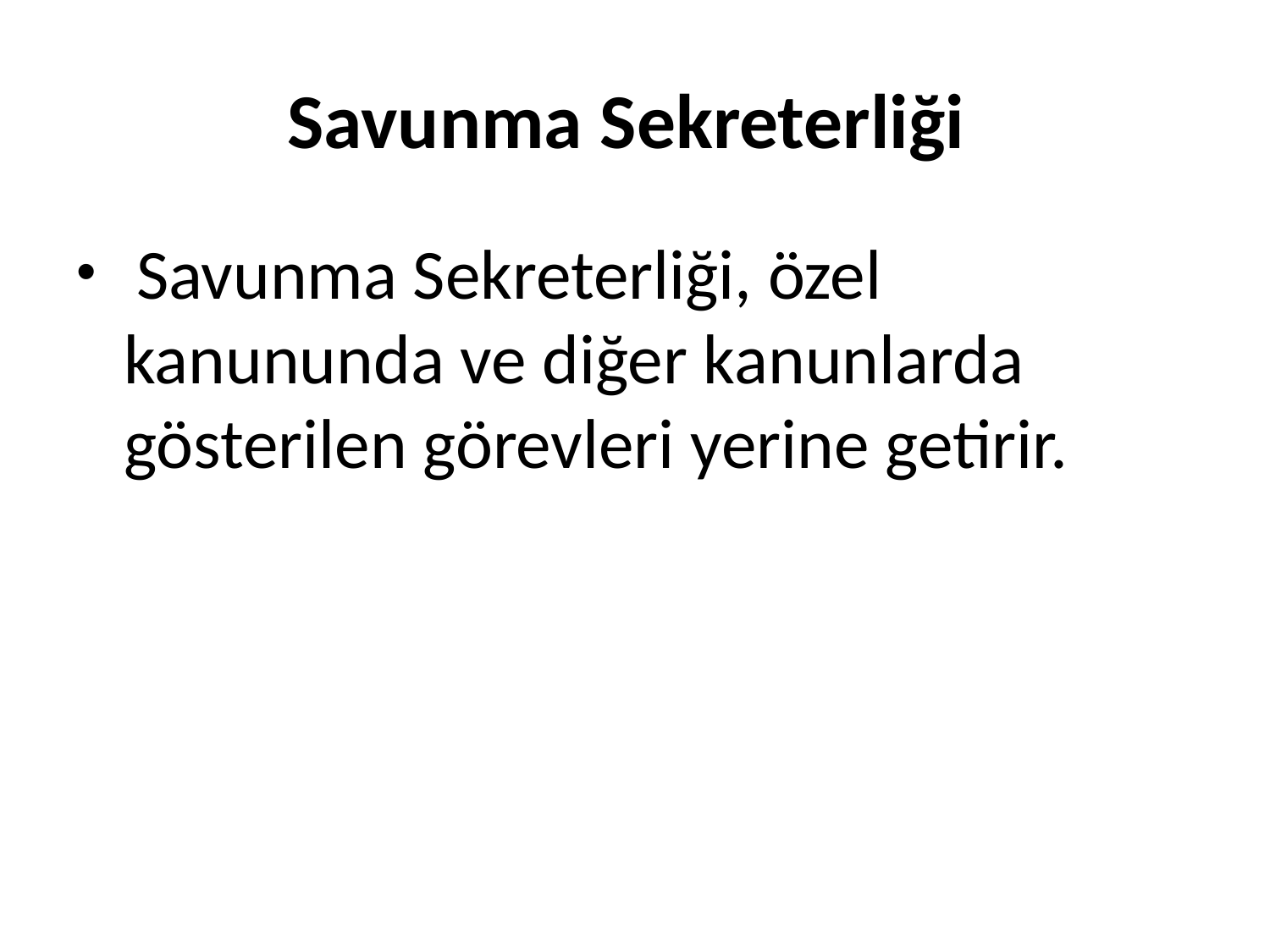

# Savunma Sekreterliği
 Savunma Sekreterliği, özel kanununda ve diğer kanunlarda gösterilen görevleri yerine getirir.